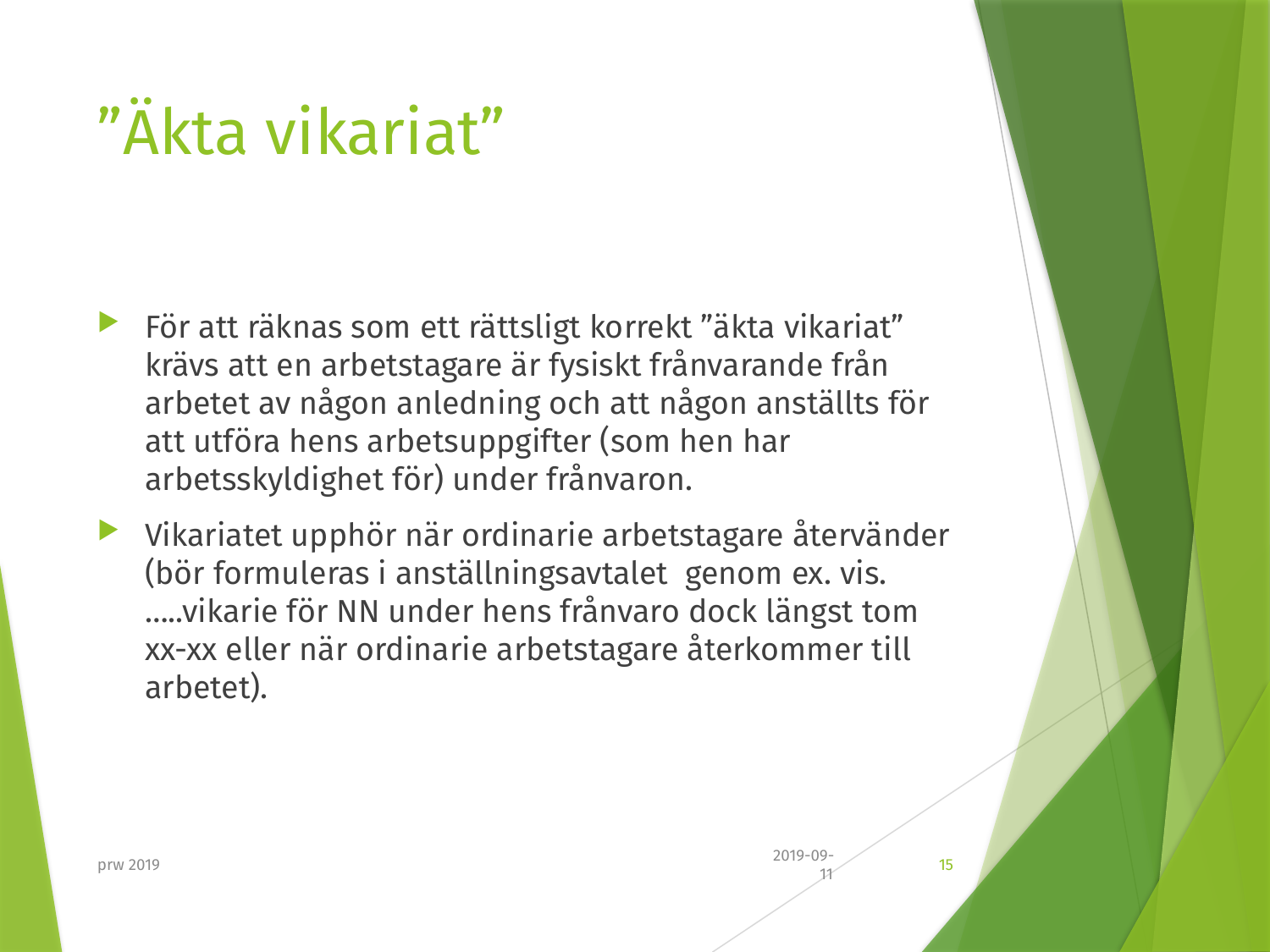

# ”Äkta vikariat”
För att räknas som ett rättsligt korrekt ”äkta vikariat” krävs att en arbetstagare är fysiskt frånvarande från arbetet av någon anledning och att någon anställts för att utföra hens arbetsuppgifter (som hen har arbetsskyldighet för) under frånvaron.
Vikariatet upphör när ordinarie arbetstagare återvänder (bör formuleras i anställningsavtalet  genom ex. vis. …..vikarie för NN under hens frånvaro dock längst tom xx-xx eller när ordinarie arbetstagare återkommer till arbetet).
prw 2019
2019-09-11
15